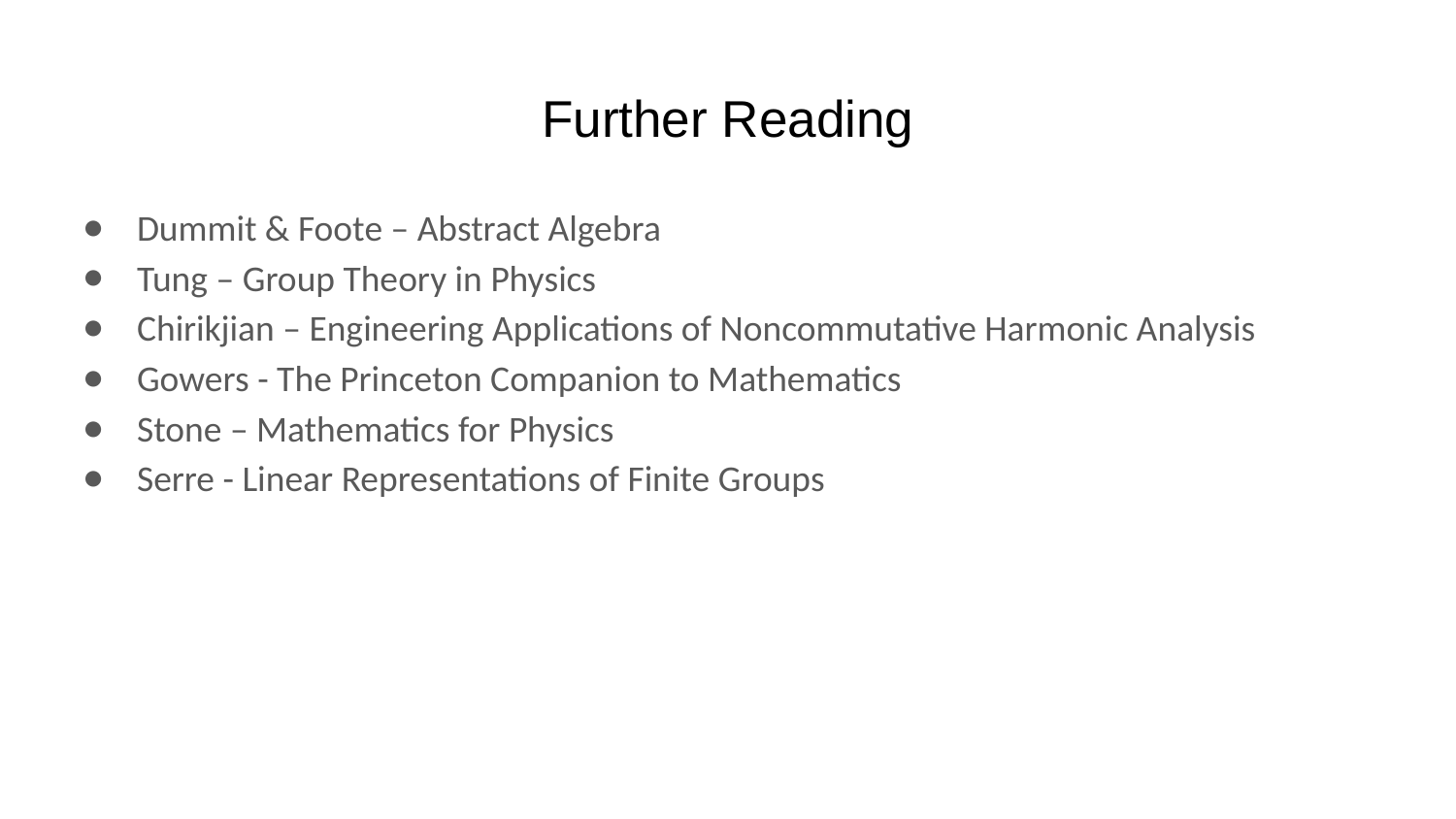

# Further Reading
Dummit & Foote – Abstract Algebra
Tung – Group Theory in Physics
Chirikjian – Engineering Applications of Noncommutative Harmonic Analysis
Gowers - The Princeton Companion to Mathematics
Stone – Mathematics for Physics
Serre - Linear Representations of Finite Groups